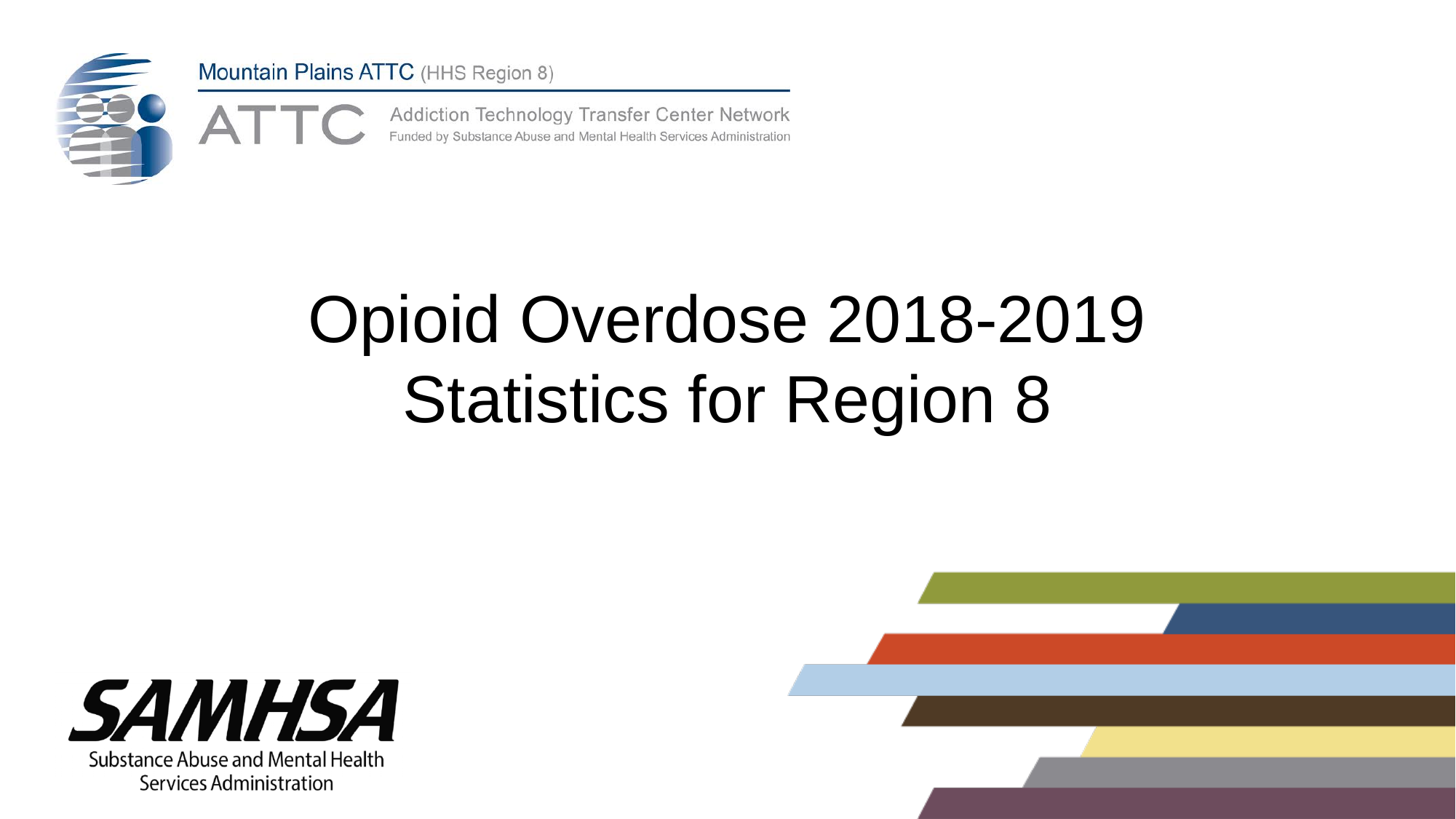

# Opioid Overdose 2018-2019 Statistics for Region 8